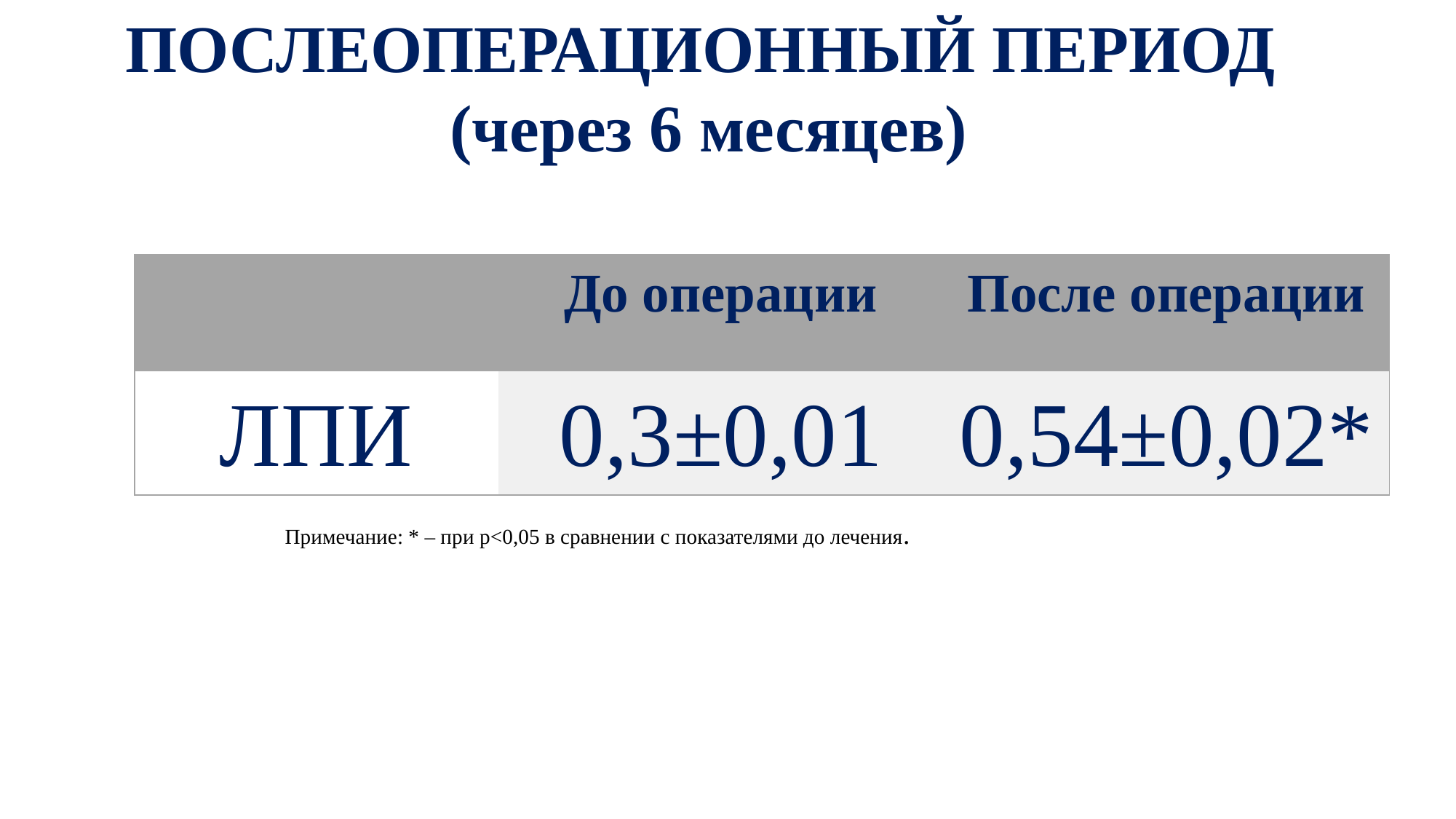

ПОСЛЕОПЕРАЦИОННЫЙ ПЕРИОД
(через 6 месяцев)
|  | До операции | После операции |
| --- | --- | --- |
| ЛПИ | 0,3±0,01 | 0,54±0,02\* |
Примечание: * – при p˂0,05 в сравнении с показателями до лечения.